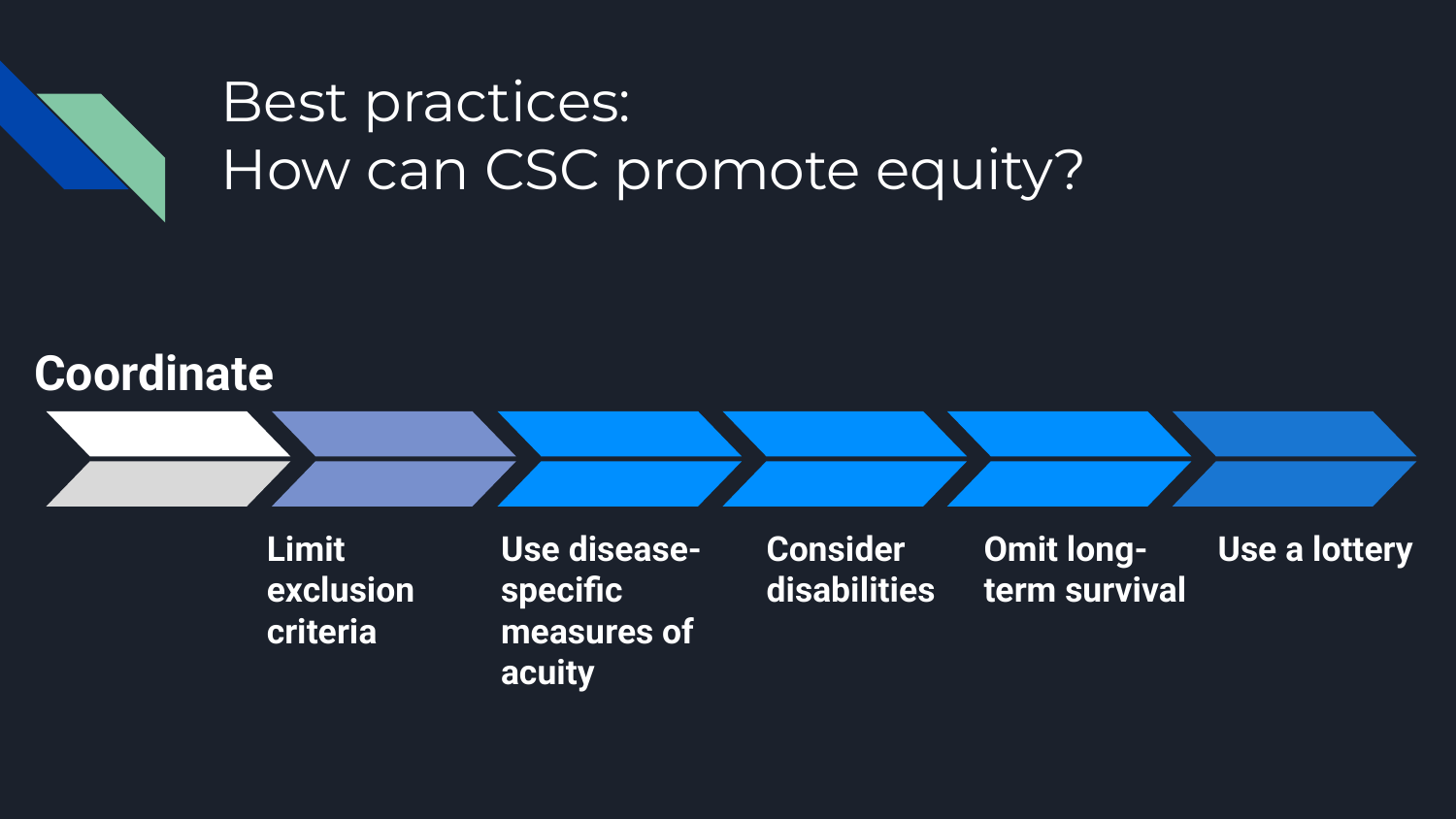

# Best practices:
How can CSC promote equity?
Coordinate

Limit exclusion criteria
Use disease- specific measures of acuity
Consider disabilities
Omit long-term survival
Use a lottery